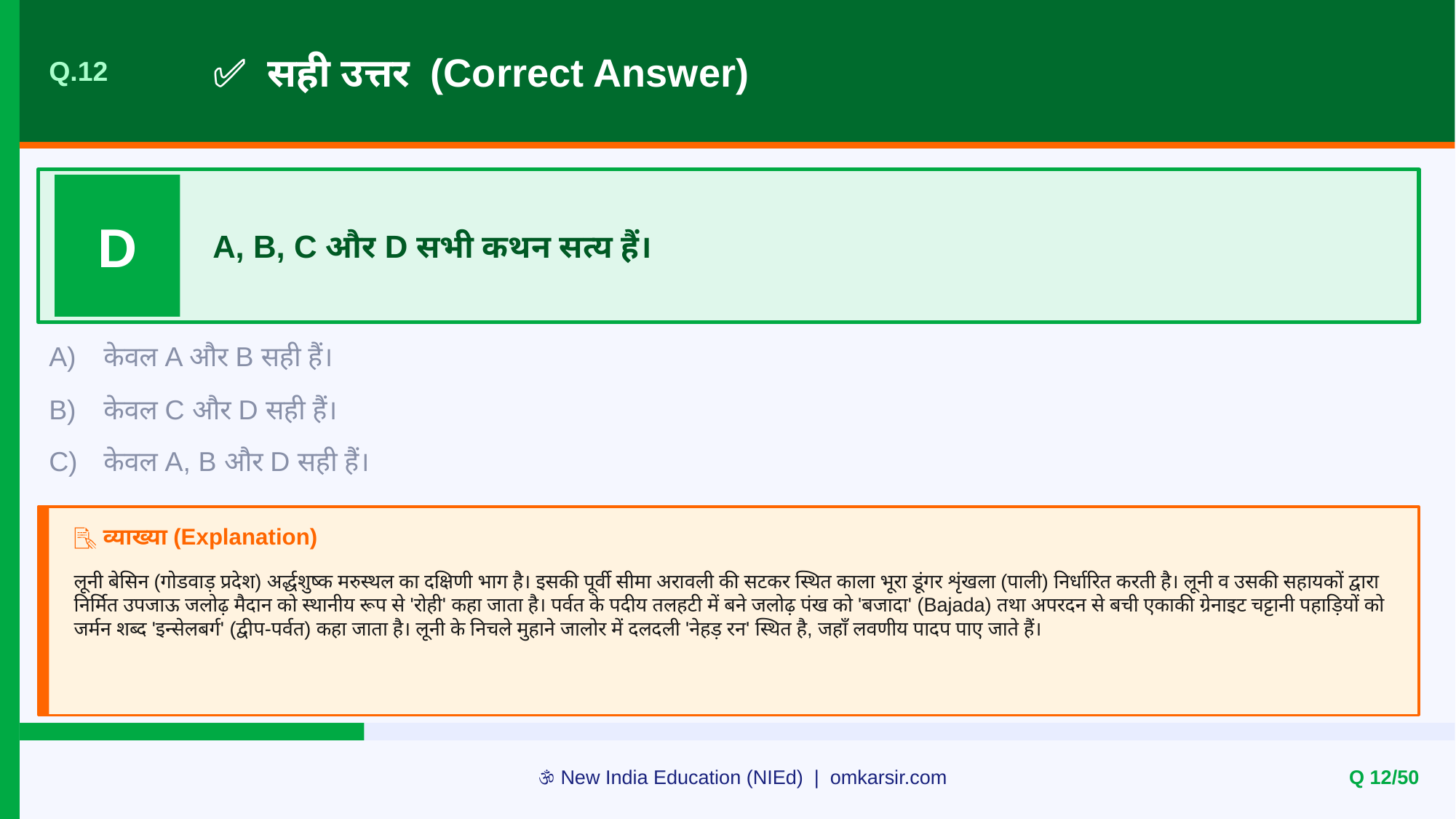

✅  सही उत्तर  (Correct Answer)
Q.12

D
A, B, C और D सभी कथन सत्य हैं।
A)
केवल A और B सही हैं।
B)
केवल C और D सही हैं।
C)
केवल A, B और D सही हैं।

📝 व्याख्या (Explanation)
लूनी बेसिन (गोडवाड़ प्रदेश) अर्द्धशुष्क मरुस्थल का दक्षिणी भाग है। इसकी पूर्वी सीमा अरावली की सटकर स्थित काला भूरा डूंगर शृंखला (पाली) निर्धारित करती है। लूनी व उसकी सहायकों द्वारा निर्मित उपजाऊ जलोढ़ मैदान को स्थानीय रूप से 'रोही' कहा जाता है। पर्वत के पदीय तलहटी में बने जलोढ़ पंख को 'बजादा' (Bajada) तथा अपरदन से बची एकाकी ग्रेनाइट चट्टानी पहाड़ियों को जर्मन शब्द 'इन्सेलबर्ग' (द्वीप-पर्वत) कहा जाता है। लूनी के निचले मुहाने जालोर में दलदली 'नेहड़ रन' स्थित है, जहाँ लवणीय पादप पाए जाते हैं।

🕉️ New India Education (NIEd)  |  omkarsir.com
Q 12/50